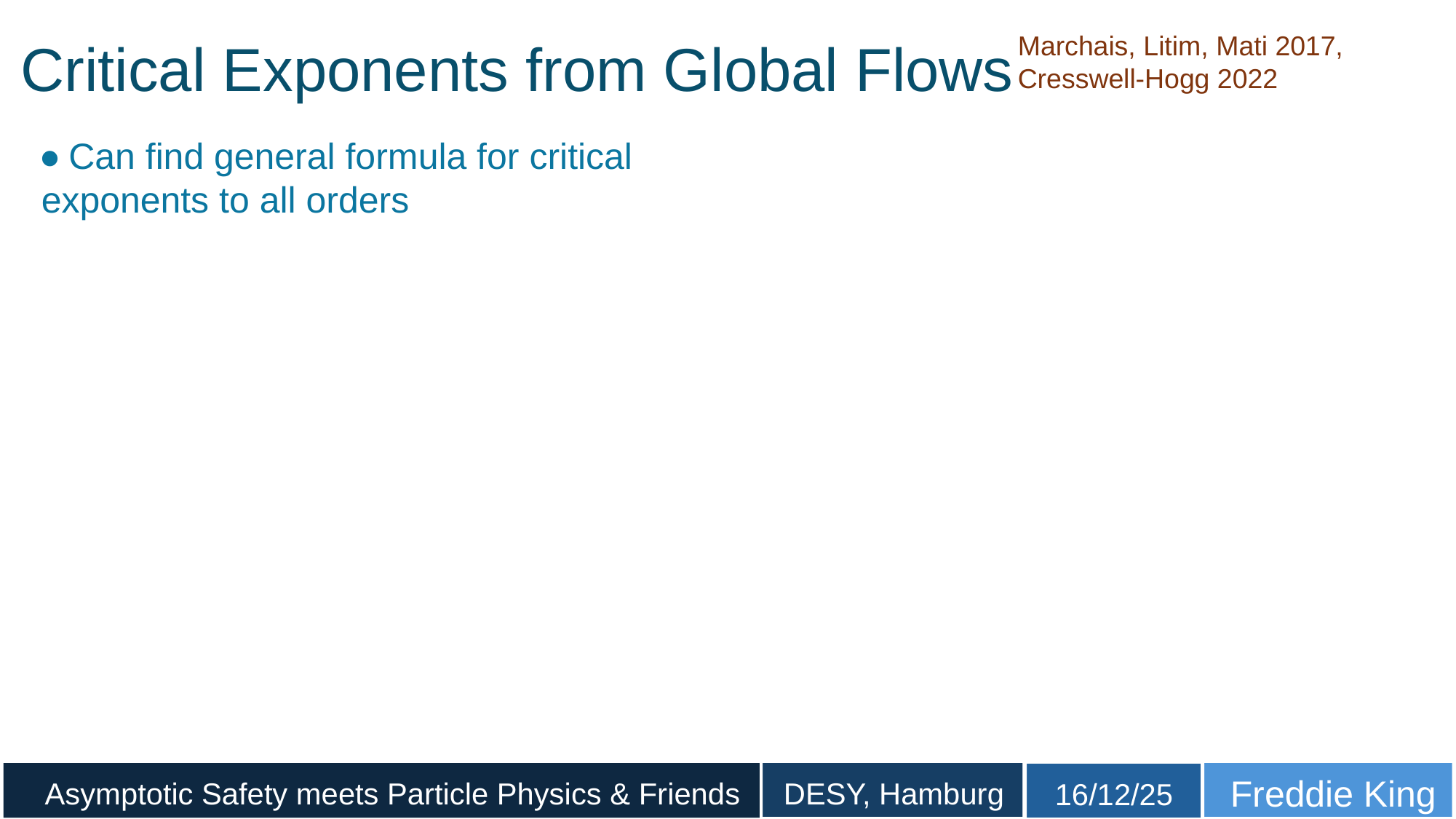

Critical Exponents from Global Flows
Marchais, Litim, Mati 2017, Cresswell-Hogg 2022
⦁ Can find general formula for critical exponents to all orders